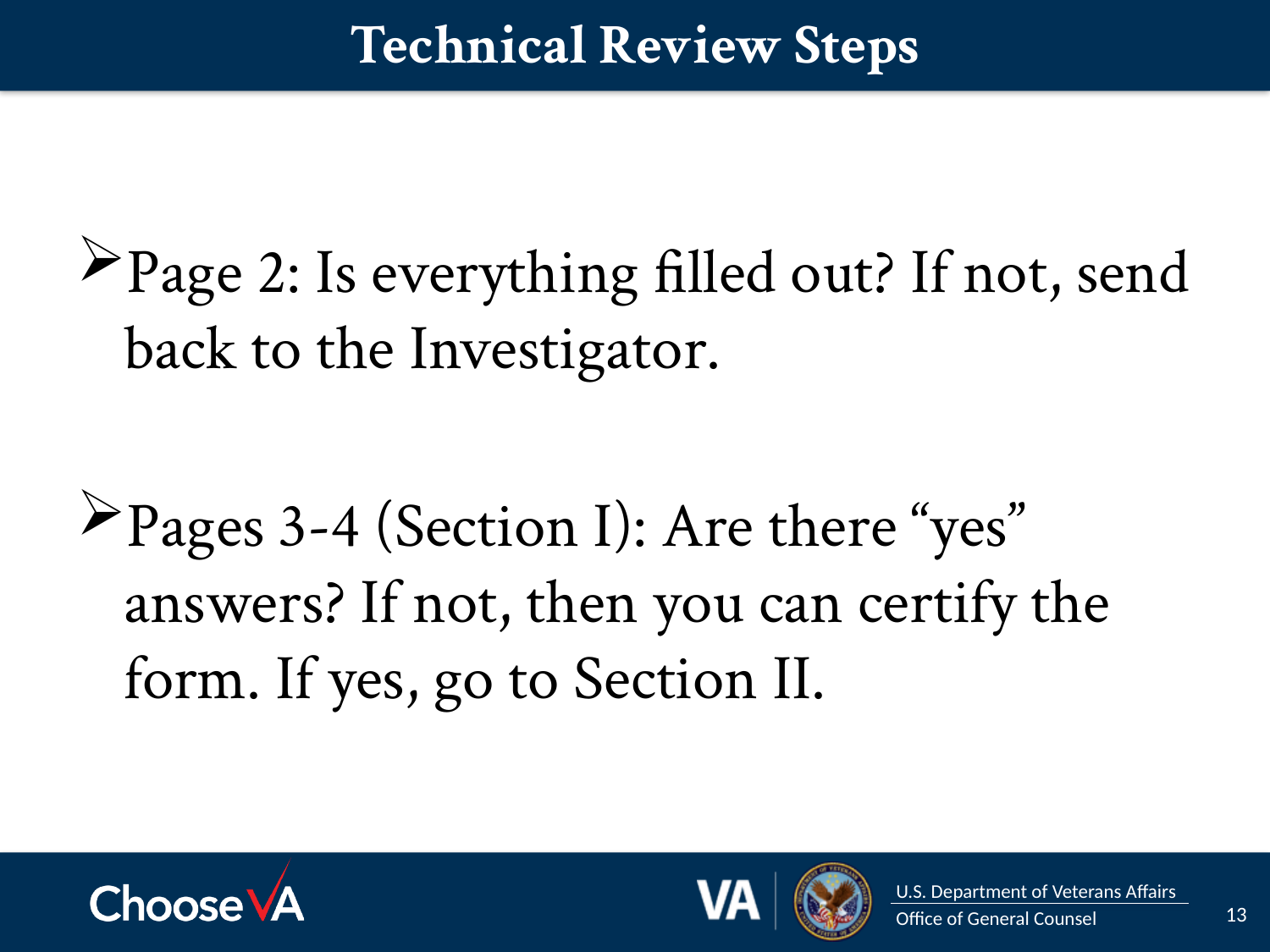

# Technical Review Steps

Page 2: Is everything filled out? If not, send back to the Investigator.

Pages 3-4 (Section I): Are there “yes” answers? If not, then you can certify the form. If yes, go to Section II.

13